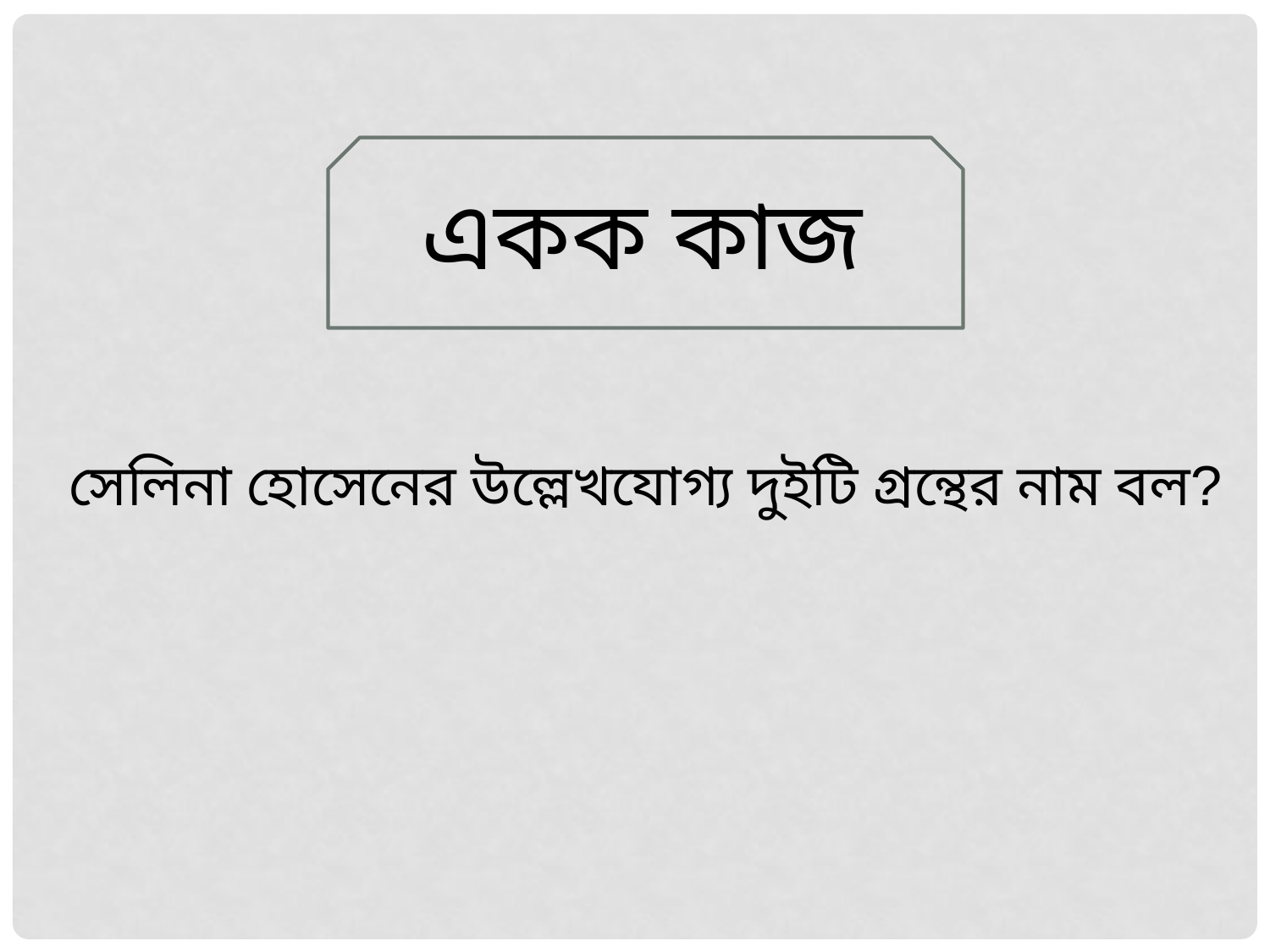

একক কাজ
সেলিনা হোসেনের উল্লেখযোগ্য দুইটি গ্রন্থের নাম বল?